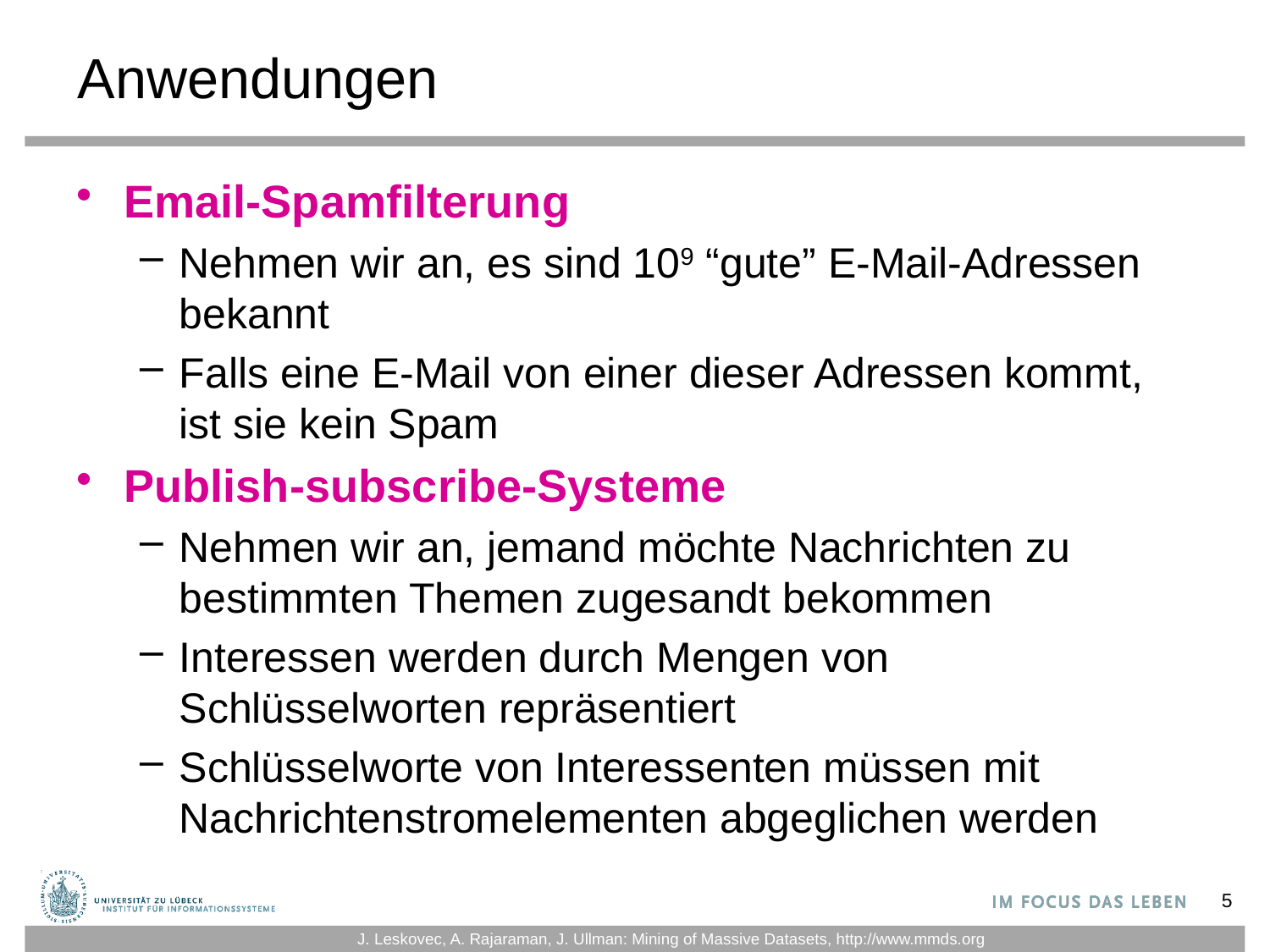

# Anwendungen
Email-Spamfilterung
Nehmen wir an, es sind 109 “gute” E-Mail-Adressen bekannt
Falls eine E-Mail von einer dieser Adressen kommt,
ist sie kein Spam
Publish-subscribe-Systeme
Nehmen wir an, jemand möchte Nachrichten zu bestimmten Themen zugesandt bekommen
Interessen werden durch Mengen von Schlüsselworten repräsentiert
Schlüsselworte von Interessenten müssen mit Nachrichtenstromelementen abgeglichen werden
5
J. Leskovec, A. Rajaraman, J. Ullman: Mining of Massive Datasets, http://www.mmds.org